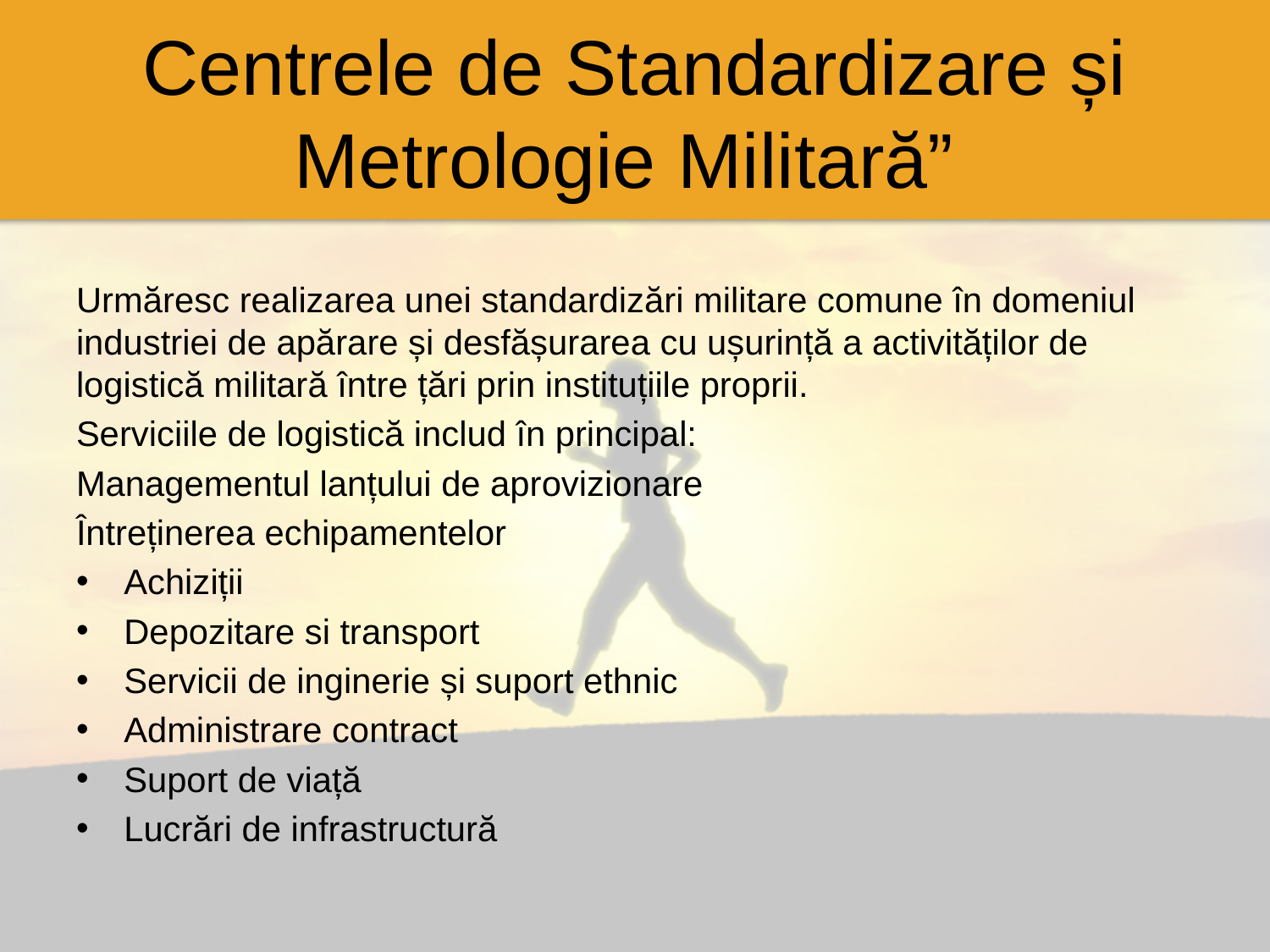

# Centrele de Standardizare și Metrologie Militară”
Urmăresc realizarea unei standardizări militare comune în domeniul industriei de apărare și desfășurarea cu ușurință a activităților de logistică militară între țări prin instituțiile proprii.
Serviciile de logistică includ în principal:
Managementul lanțului de aprovizionare
Întreținerea echipamentelor
Achiziții
Depozitare si transport
Servicii de inginerie și suport ethnic
Administrare contract
Suport de viață
Lucrări de infrastructură